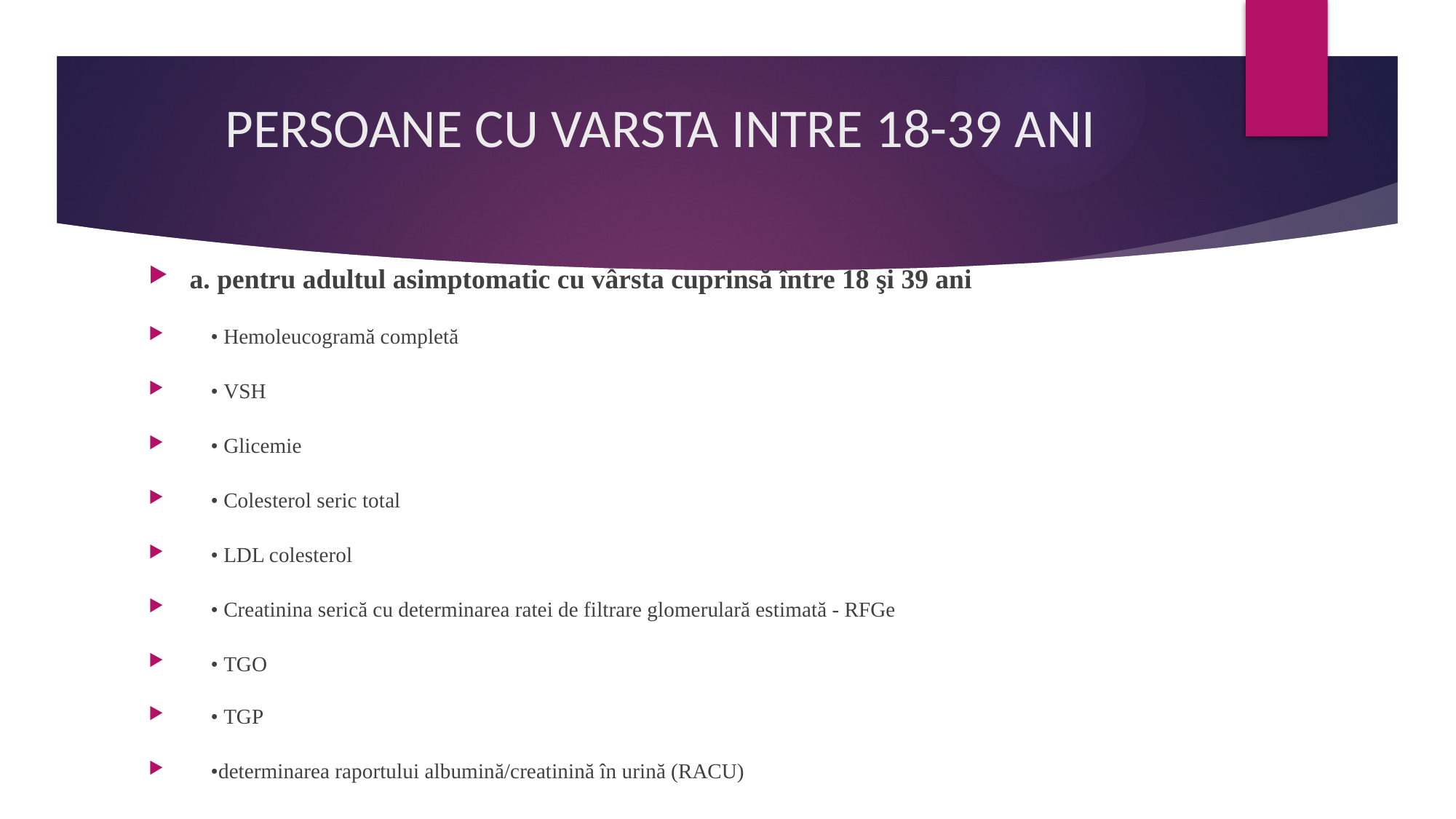

# PERSOANE CU VARSTA INTRE 18-39 ANI
a. pentru adultul asimptomatic cu vârsta cuprinsă între 18 şi 39 ani
    • Hemoleucogramă completă
    • VSH
    • Glicemie
    • Colesterol seric total
    • LDL colesterol
    • Creatinina serică cu determinarea ratei de filtrare glomerulară estimată - RFGe
    • TGO
    • TGP
    •determinarea raportului albumină/creatinină în urină (RACU)